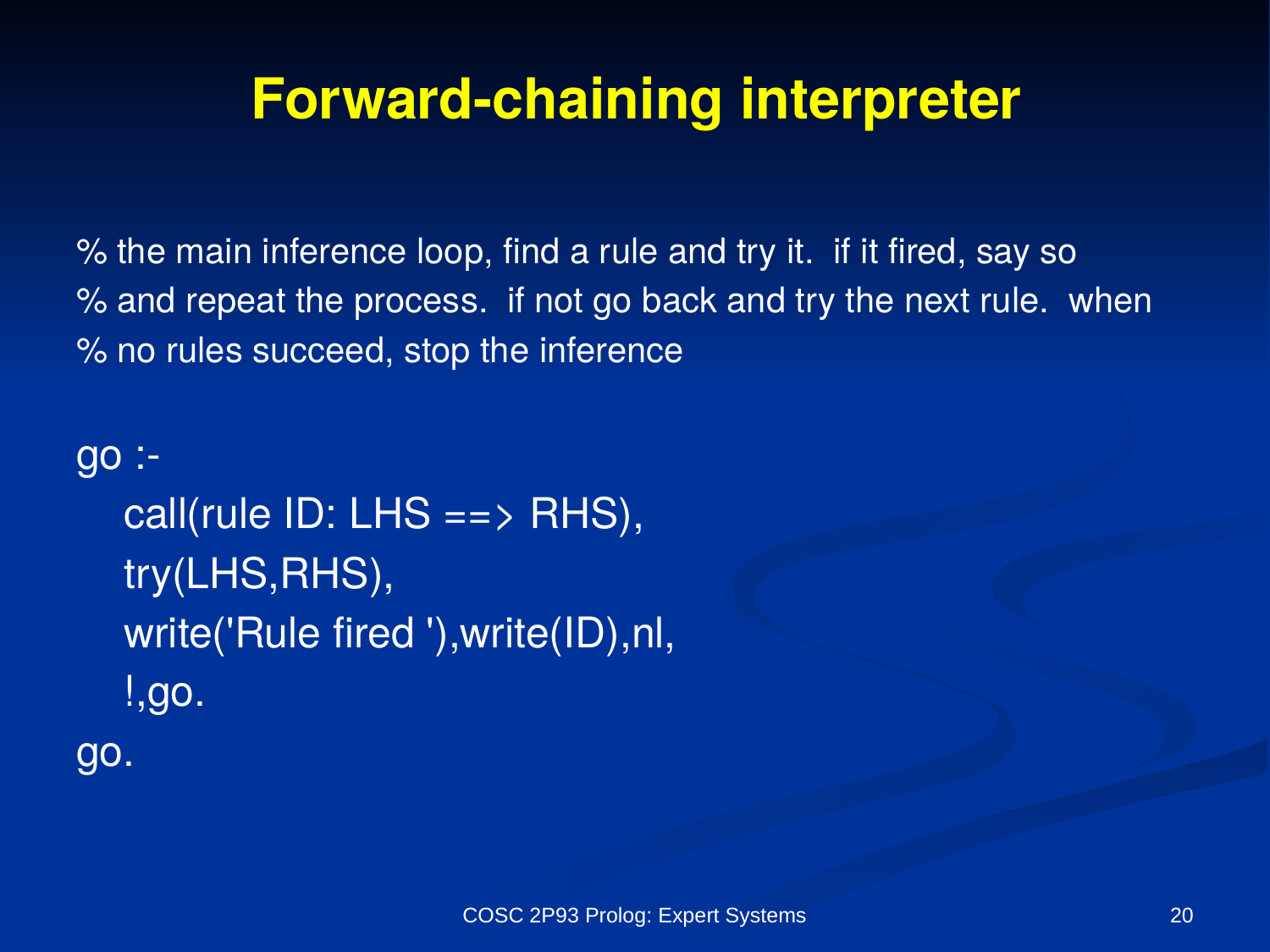

# Forward-chaining interpreter
% the main inference loop, find a rule and try it.  if it fired, say so
% and repeat the process.  if not go back and try the next rule.  when
% no rules succeed, stop the inference

go :-
	call(rule ID: LHS ==> RHS),
	try(LHS,RHS),
	write('Rule fired '),write(ID),nl,
	!,go.
go.
COSC 2P93 Prolog: Expert Systems
20